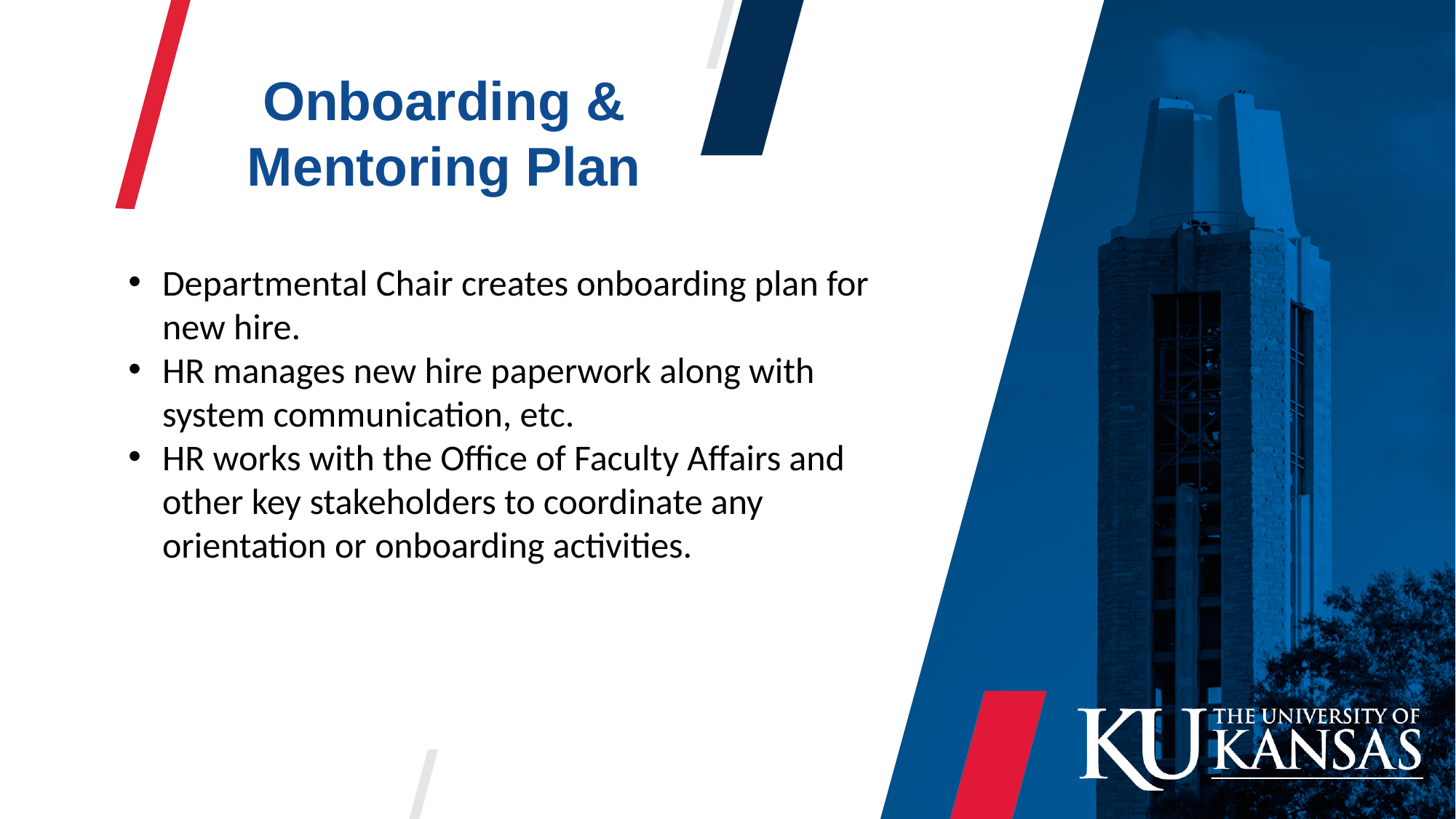

Onboarding & Mentoring Plan

Departmental Chair creates onboarding plan for new hire.
HR manages new hire paperwork along with system communication, etc.
HR works with the Office of Faculty Affairs and other key stakeholders to coordinate any orientation or onboarding activities.